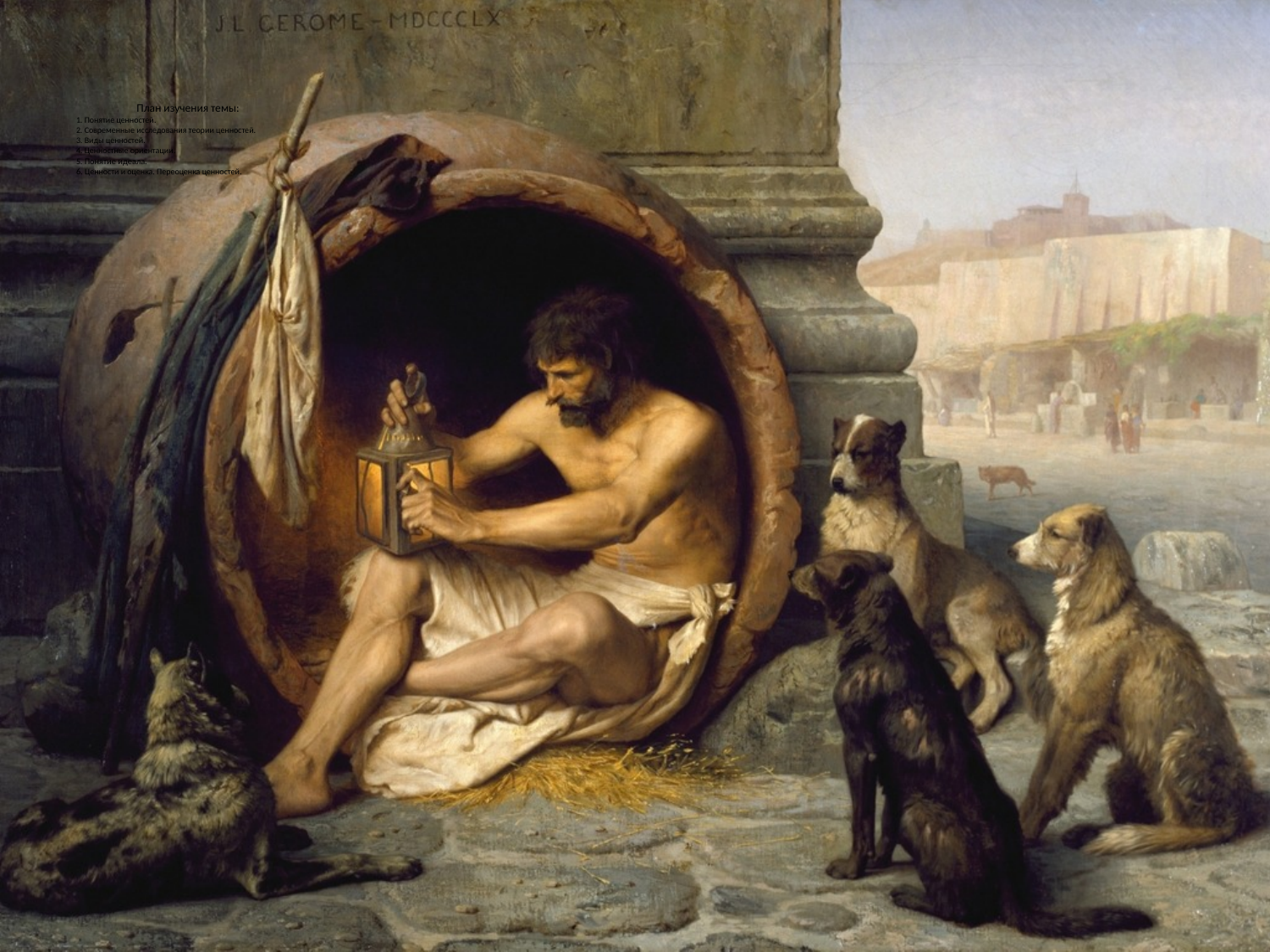

# План изучения темы: 1. Понятие ценностей. 2. Современные исследования теории ценностей. 3. Виды ценностей. 4. Ценностные ориентации. 5. Понятие идеала. 6. Ценности и оценка. Переоценка ценностей.